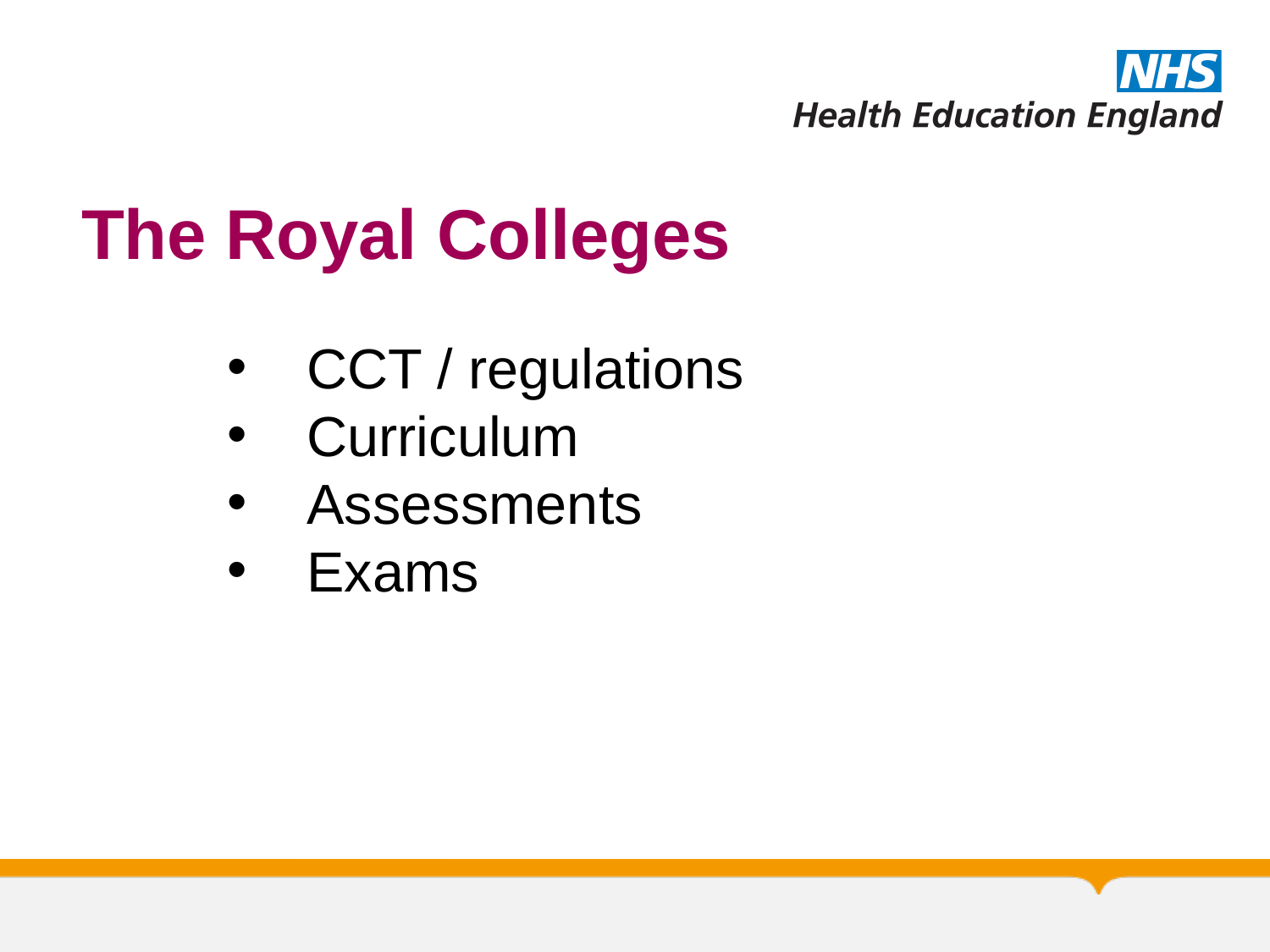

The Royal Colleges
CCT / regulations
Curriculum
Assessments
Exams